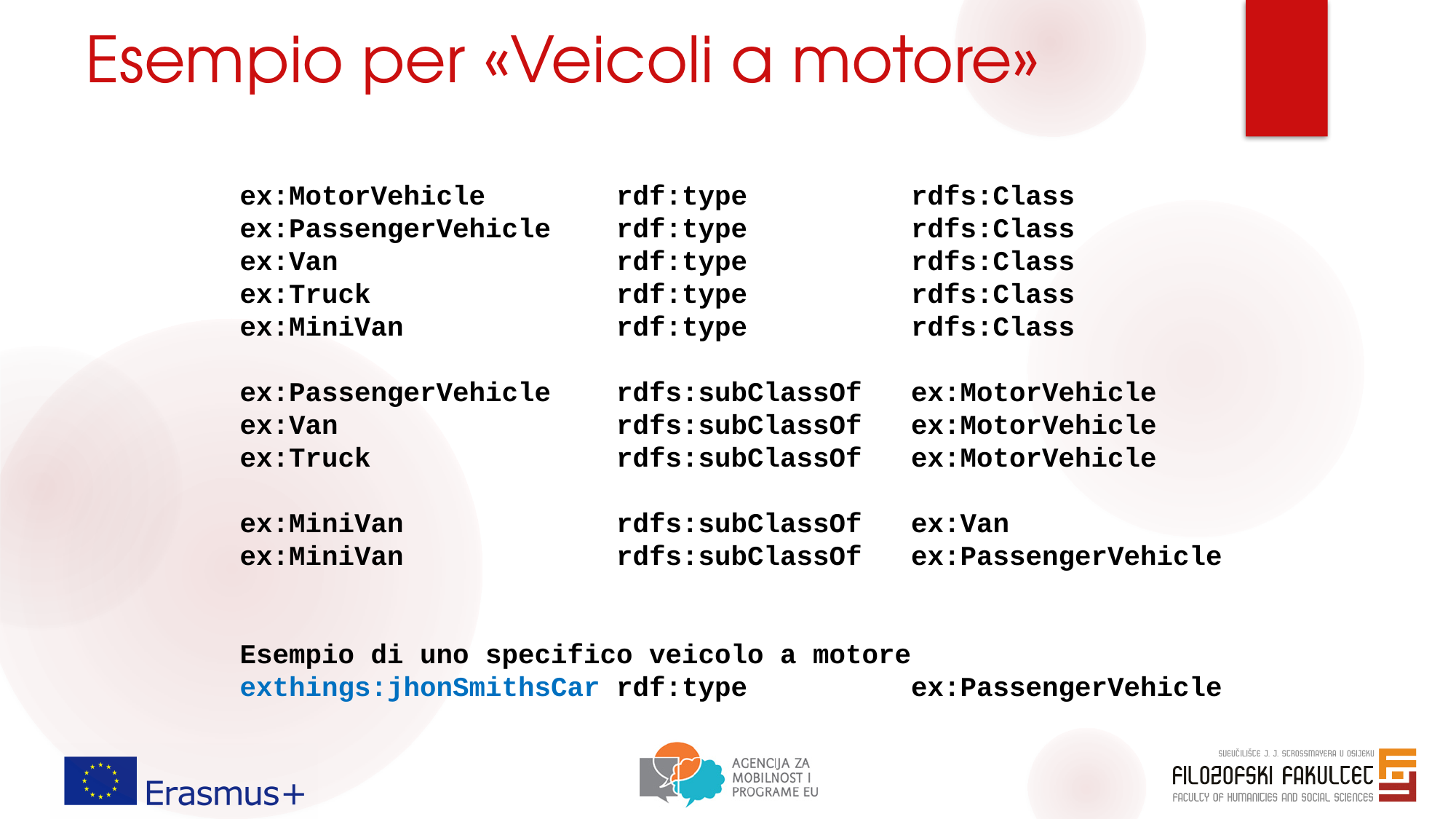

# Esempio per «Veicoli a motore»
ex:MotorVehicle        rdf:type          rdfs:Class
ex:PassengerVehicle    rdf:type          rdfs:Class
ex:Van                 rdf:type          rdfs:Class
ex:Truck               rdf:type          rdfs:Class
ex:MiniVan             rdf:type          rdfs:Class

ex:PassengerVehicle    rdfs:subClassOf   ex:MotorVehicle
ex:Van                 rdfs:subClassOf   ex:MotorVehicle
ex:Truck               rdfs:subClassOf   ex:MotorVehicle

ex:MiniVan             rdfs:subClassOf   ex:Van
ex:MiniVan             rdfs:subClassOf   ex:PassengerVehicle

Esempio di uno specifico veicolo a motore
exthings:jhonSmithsCar rdf:type          ex:PassengerVehicle